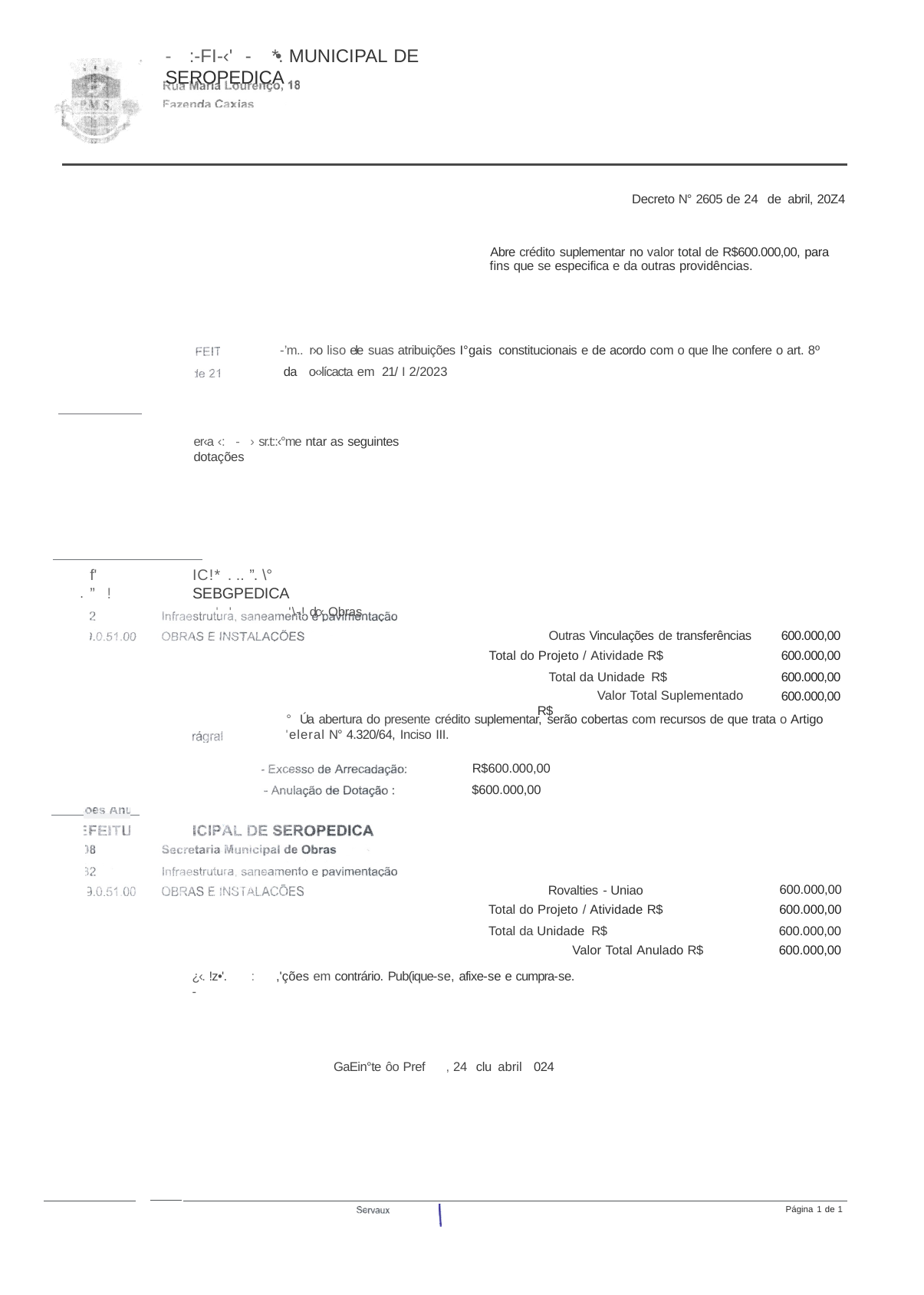

-	:-FI-‹' -	*•. MUNICIPAL DE SEROPEDICA
Decreto N° 2605 de 24 de abril, 20Z4

Abre crédito suplementar no valor total de R$600.000,00, para fins que se especifica e da outras providências.
-’m.. r›o liso ele suas atribuições I°gais constitucionais e de acordo com o que lhe confere o art. 8º da o‹›lícacta em 21/ I 2/2023
er‹a ‹: - › sr.t::‹°me ntar as seguintes dotações
IC!* . .. ”. \° SEBGPEDICA
' '	. '\-! dc‹ Obras
f' ” !
.
Outras Vinculações de transferências Total do Projeto / Atividade R$
Total da Unidade R$
Valor Total Suplementado R$
600.000,00
600.000,00
600.000,00
600.000,00
° Úa abertura do presente crédito suplementar, serão cobertas com recursos de que trata o Artigo 'eleral N° 4.320/64, Inciso III.

R$600.000,00
$600.000,00
| Rovalties - Uniao | 600.000,00 |
| --- | --- |
| Total do Projeto / Atividade R$ | 600.000,00 |
| Total da Unidade R$ | 600.000,00 |
| Valor Total Anulado R$ | 600.000,00 |
¿‹. !z•'. -
:	,'ções em contrário. Pub(ique-se, afixe-se e cumpra-se.
GaEin°te ôo Pref
, 24 clu abril  024
Página 1 de 1